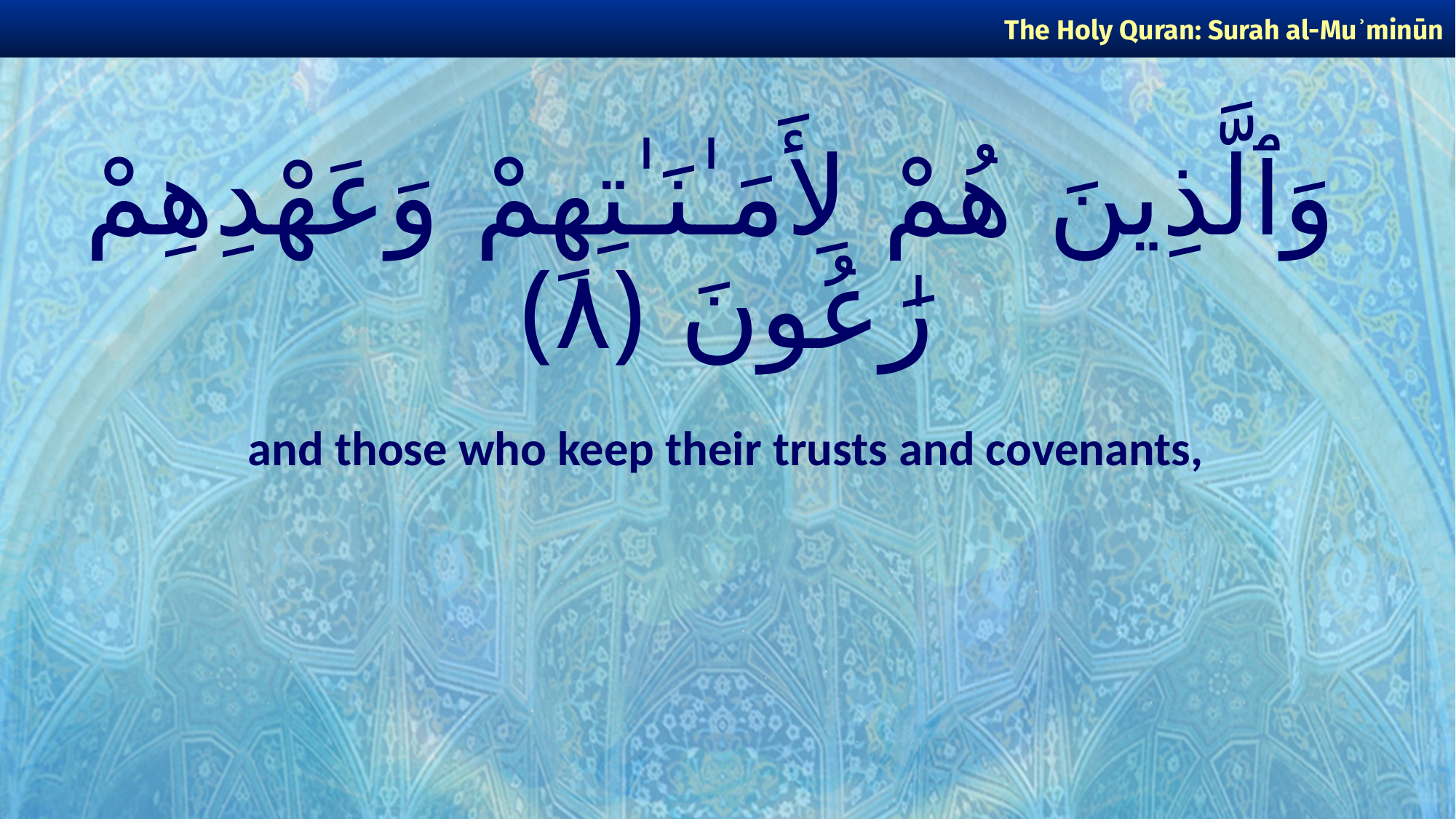

The Holy Quran: Surah al-Muʾminūn
# وَٱلَّذِينَ هُمْ لِأَمَـٰنَـٰتِهِمْ وَعَهْدِهِمْ رَٰعُونَ ﴿٨﴾
and those who keep their trusts and covenants,